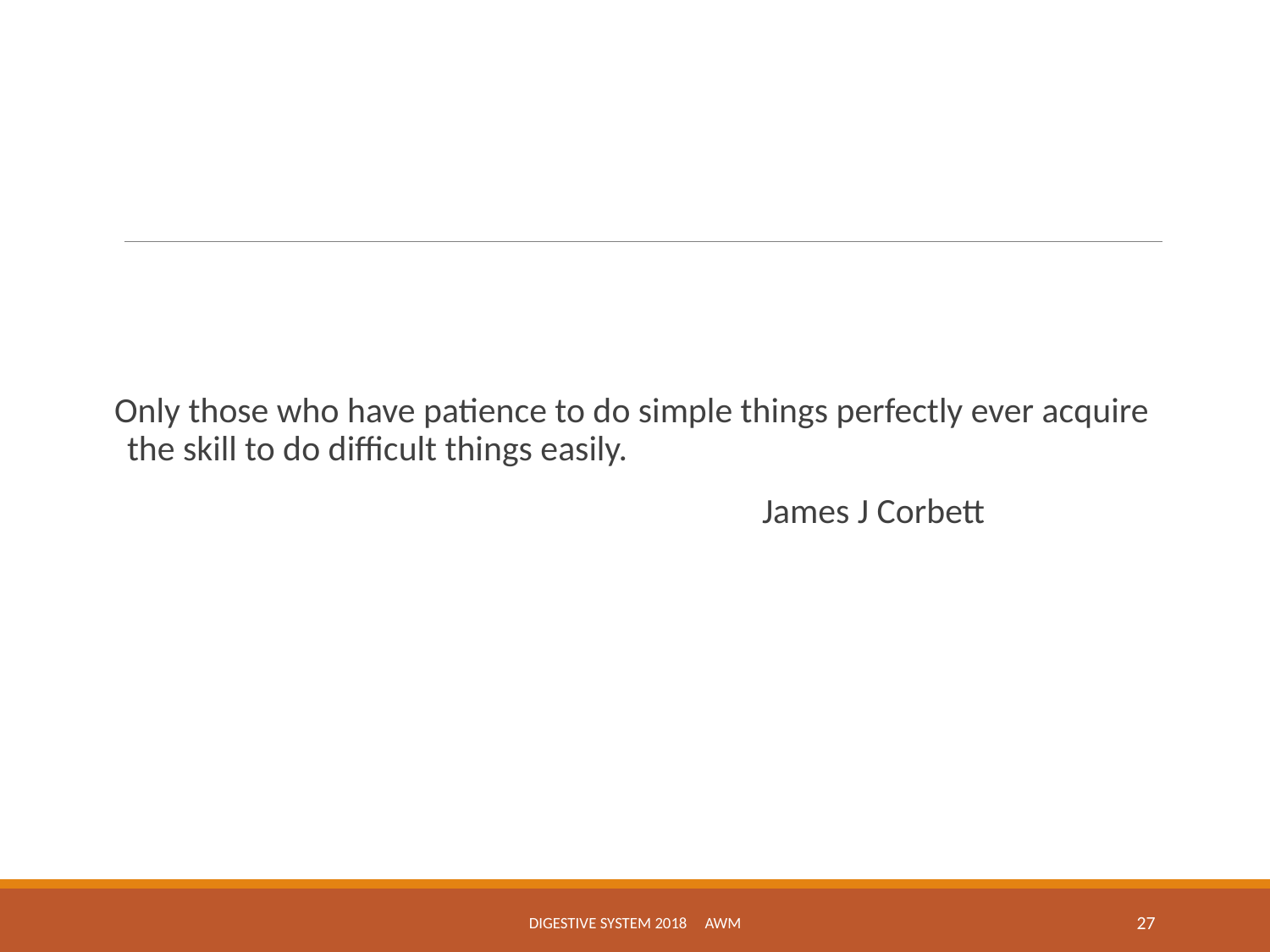

#

Only those who have patience to do simple things perfectly ever acquire the skill to do difficult things easily.
						James J Corbett

Digestive System 2018     awm
27